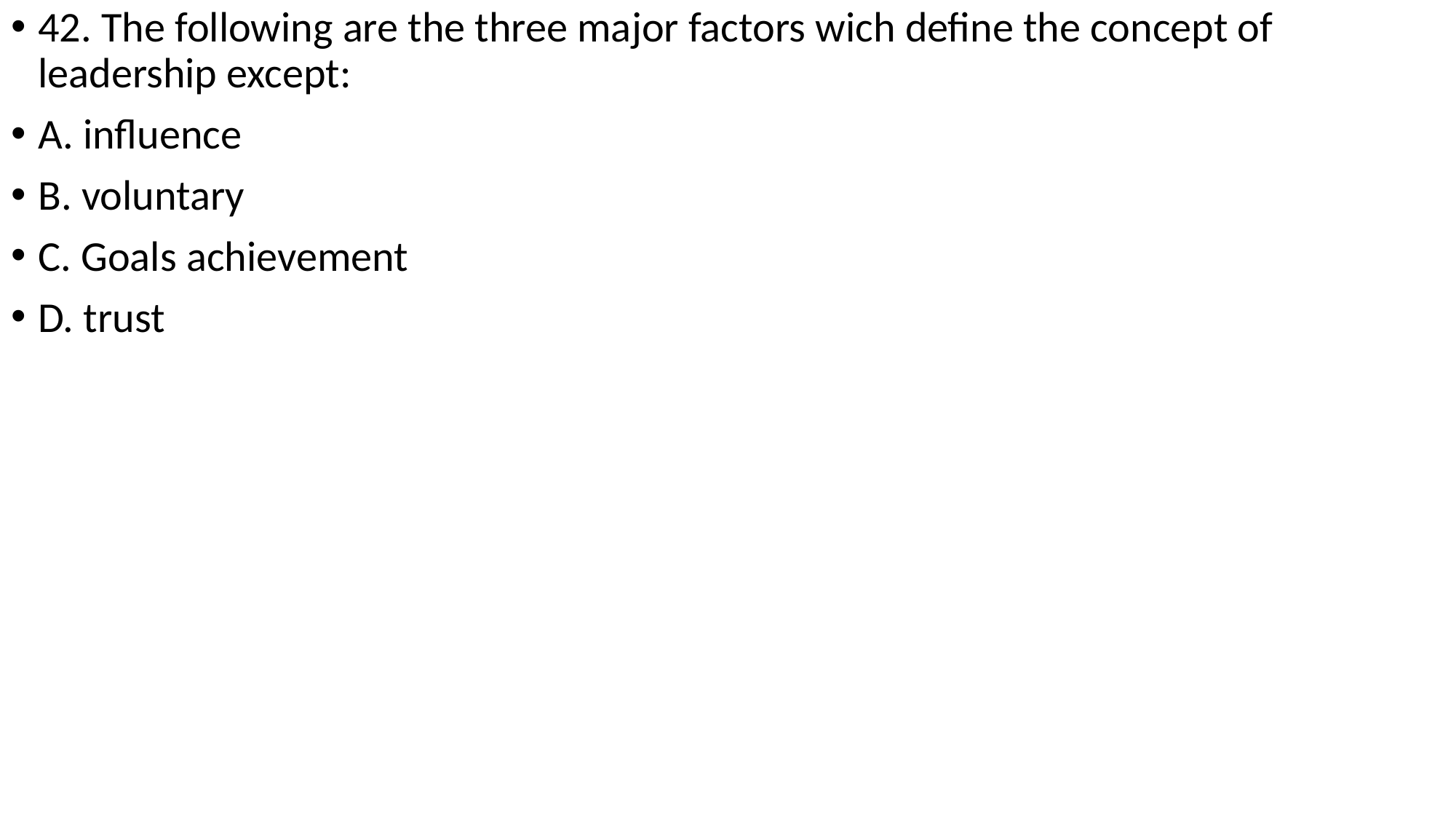

42. The following are the three major factors wich define the concept of leadership except:
A. influence
B. voluntary
C. Goals achievement
D. trust